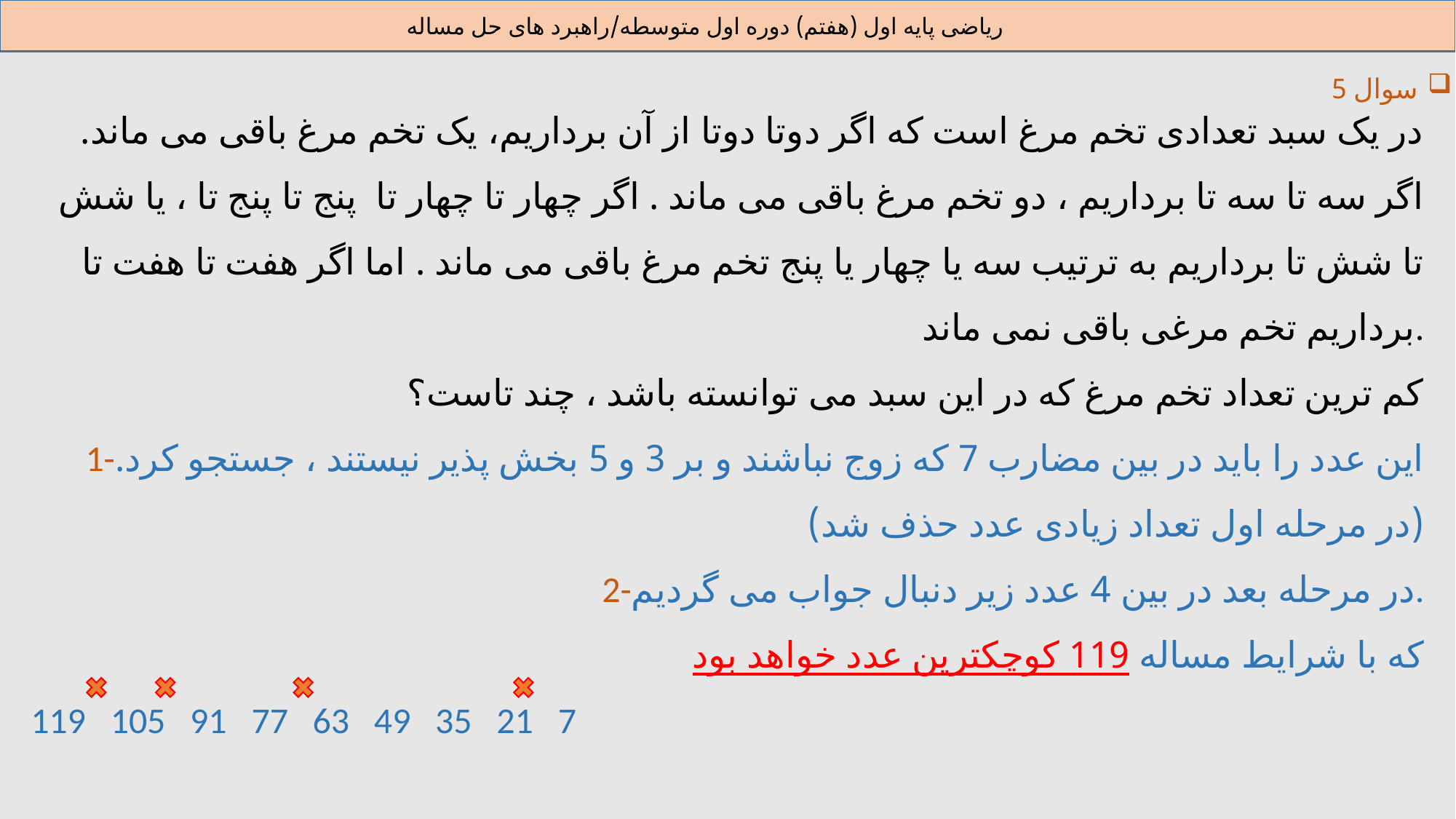

ریاضی پایه اول (هفتم) دوره اول متوسطه/راهبرد های حل مساله
سوال 5
در یک سبد تعدادی تخم مرغ است که اگر دوتا دوتا از آن برداریم، یک تخم مرغ باقی می ماند. اگر سه تا سه تا برداریم ، دو تخم مرغ باقی می ماند . اگر چهار تا چهار تا  پنج تا پنج تا ، یا شش تا شش تا برداریم به ترتیب سه یا چهار یا پنج تخم مرغ باقی می ماند . اما اگر هفت تا هفت تا برداریم تخم مرغی باقی نمی ماند.
کم ترین تعداد تخم مرغ که در این سبد می توانسته باشد ، چند تاست؟
1-این عدد را باید در بین مضارب 7 که زوج نباشند و بر 3 و 5 بخش پذیر نیستند ، جستجو کرد. (در مرحله اول تعداد زیادی عدد حذف شد)
2-در مرحله بعد در بین 4 عدد زیر دنبال جواب می گردیم.
که با شرایط مساله 119 کوچکترین عدد خواهد بود
119   105   91   77   63   49   35   21   7

119   91   77   7